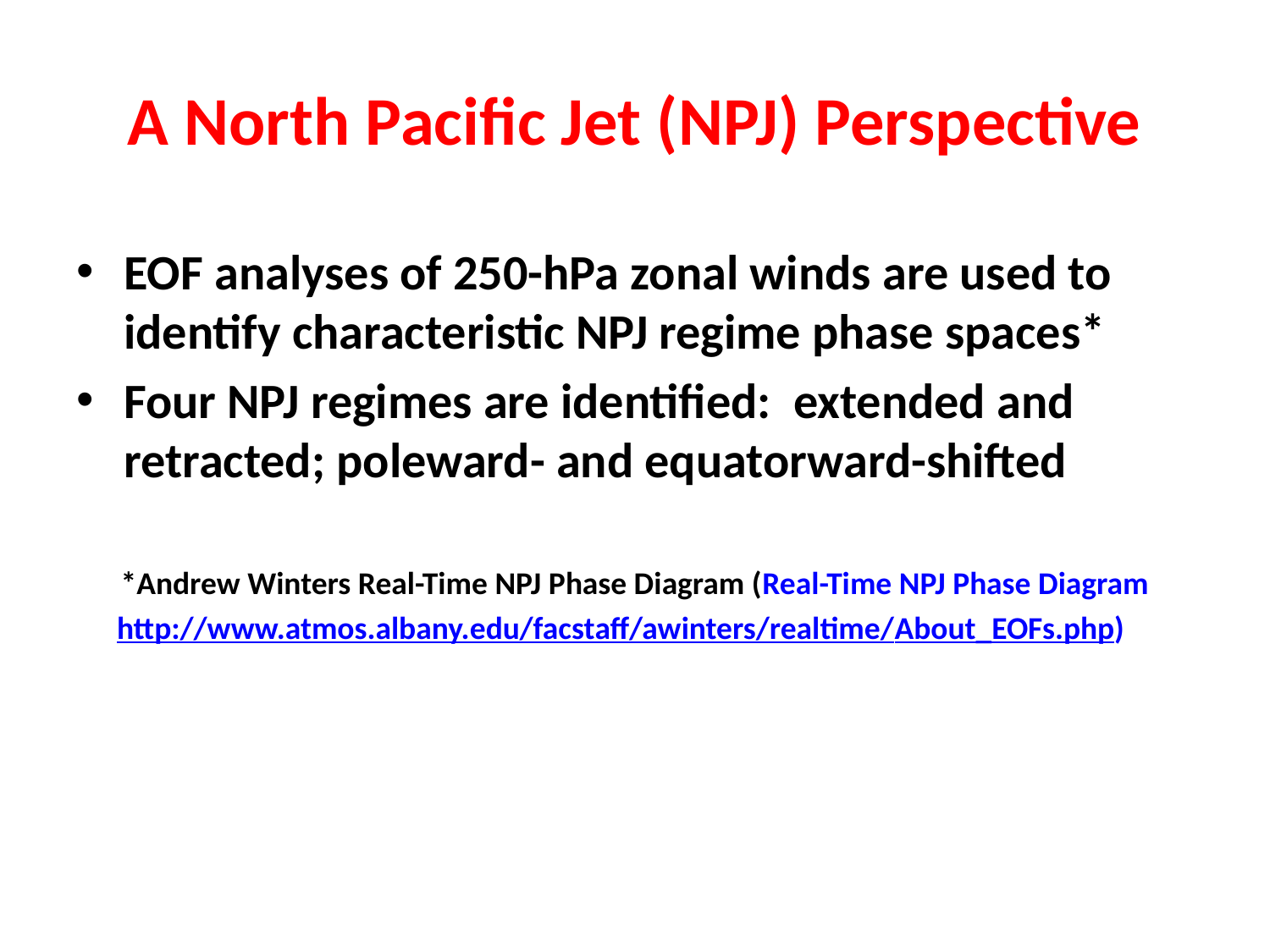

# A North Pacific Jet (NPJ) Perspective

EOF analyses of 250-hPa zonal winds are used to identify characteristic NPJ regime phase spaces*
Four NPJ regimes are identified:  extended and retracted; poleward- and equatorward-shifted

*Andrew Winters Real-Time NPJ Phase Diagram (Real-Time NPJ Phase Diagram
http://www.atmos.albany.edu/facstaff/awinters/realtime/About_EOFs.php)